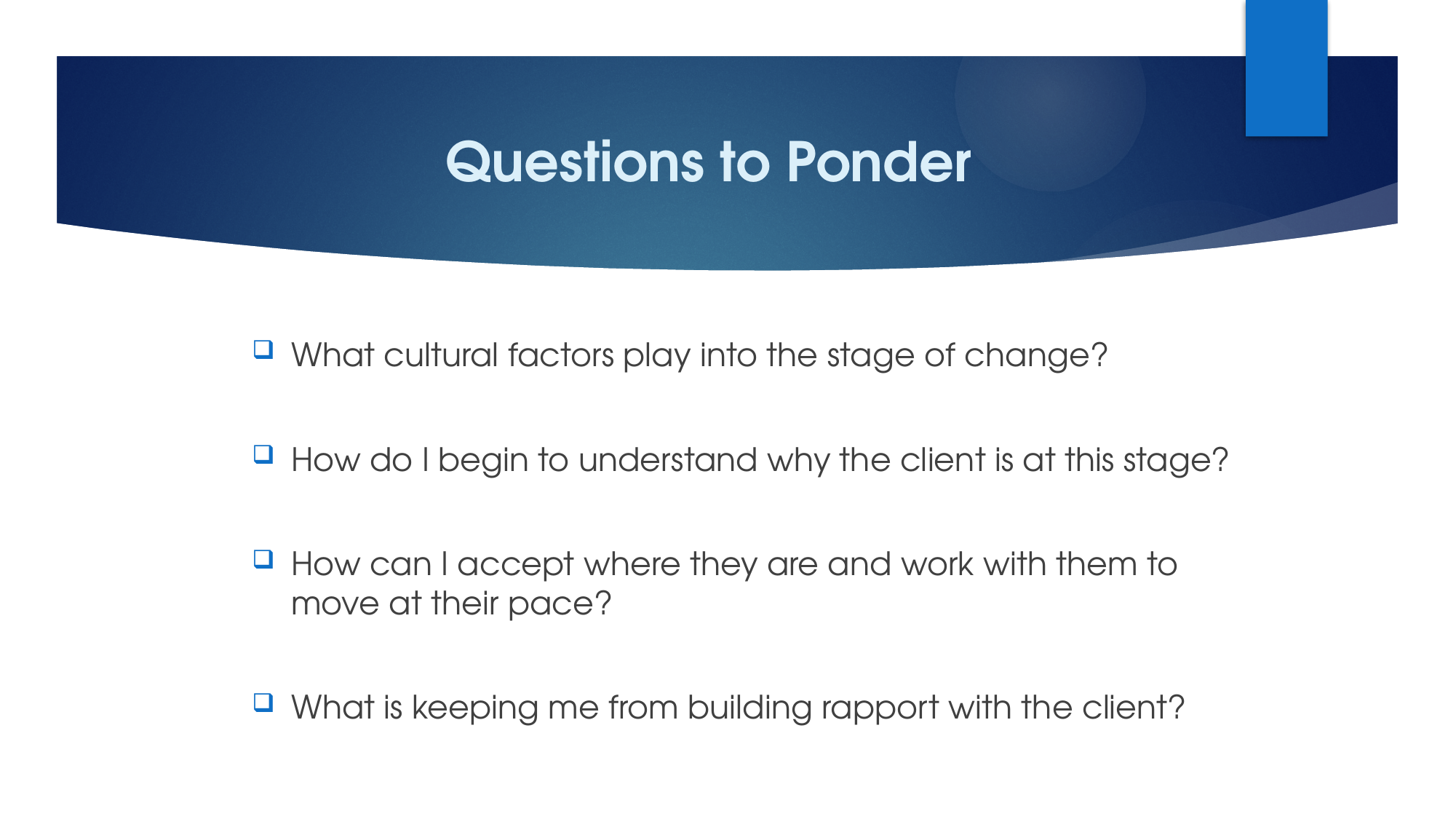

# Questions to Ponder
What cultural factors play into the stage of change?

How do I begin to understand why the client is at this stage?

How can I accept where they are and work with them to move at their pace?

What is keeping me from building rapport with the client?